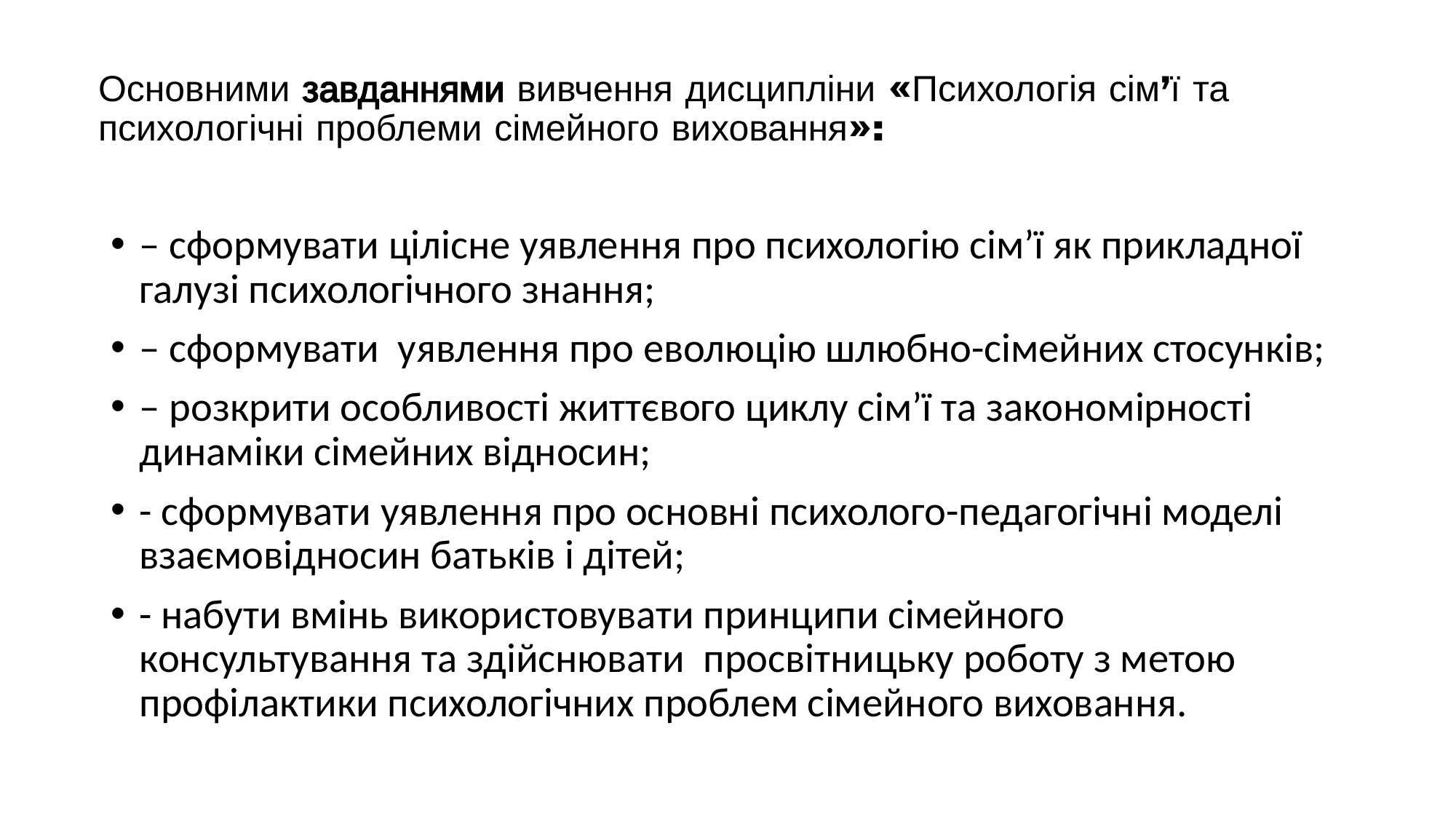

# Основними завданнями вивчення дисципліни «Психологія сім’ї та психологічні проблеми сімейного виховання»:
– сформувати цілісне уявлення про психологію сім’ї як прикладної галузі психологічного знання;
– сформувати  уявлення про еволюцію шлюбно-сімейних стосунків;
– розкрити особливості життєвого циклу сім’ї та закономірності динаміки сімейних відносин;
- сформувати уявлення про основні психолого-педагогічні моделі взаємовідносин батьків і дітей;
- набути вмінь використовувати принципи сімейного консультування та здійснювати  просвітницьку роботу з метою профілактики психологічних проблем сімейного виховання.